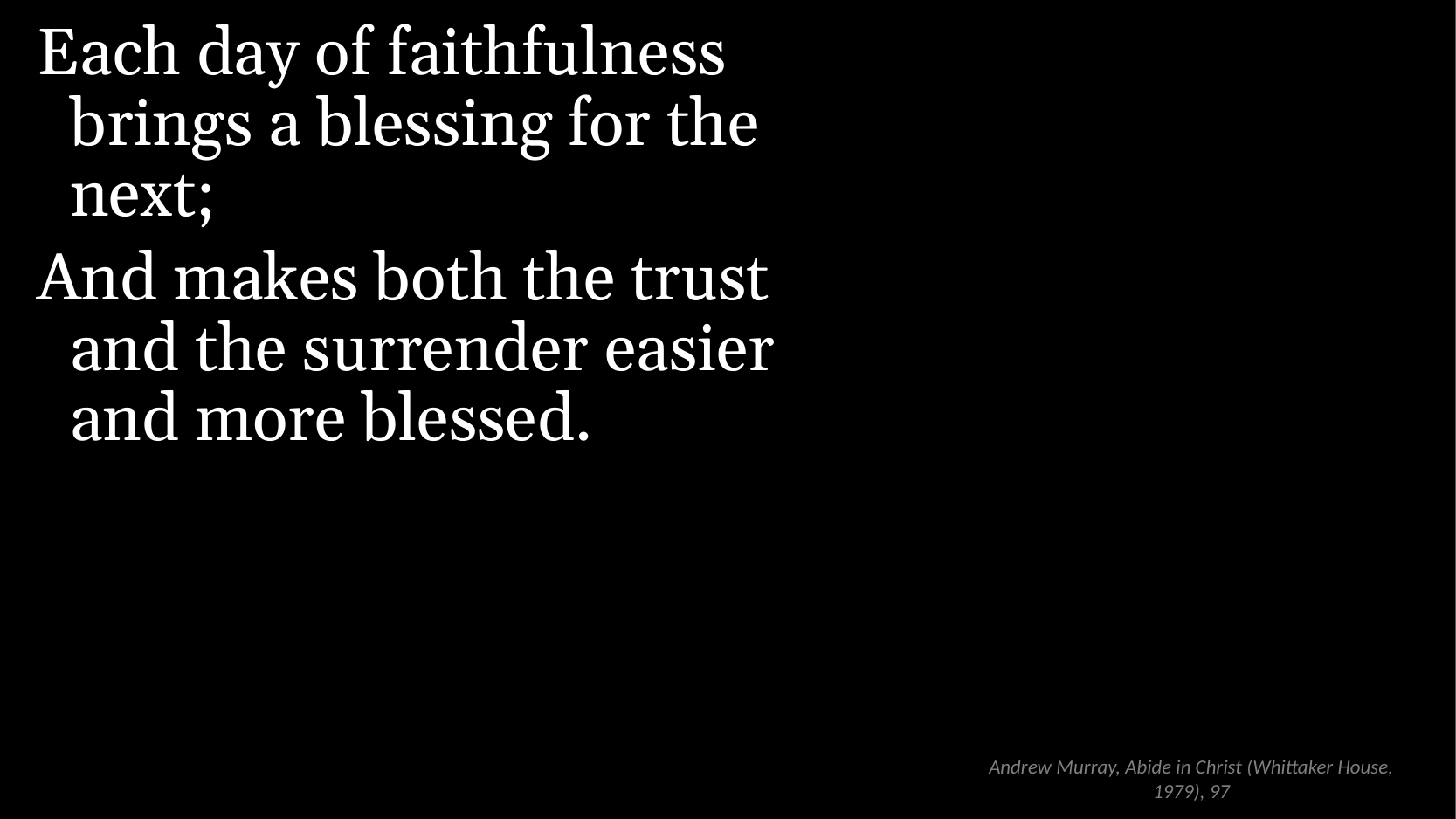

Each day of faithfulness brings a blessing for the next;
And makes both the trust
and the surrender easier
and more blessed.
# Andrew Murray, Abide in Christ (Whittaker House, 1979), 97